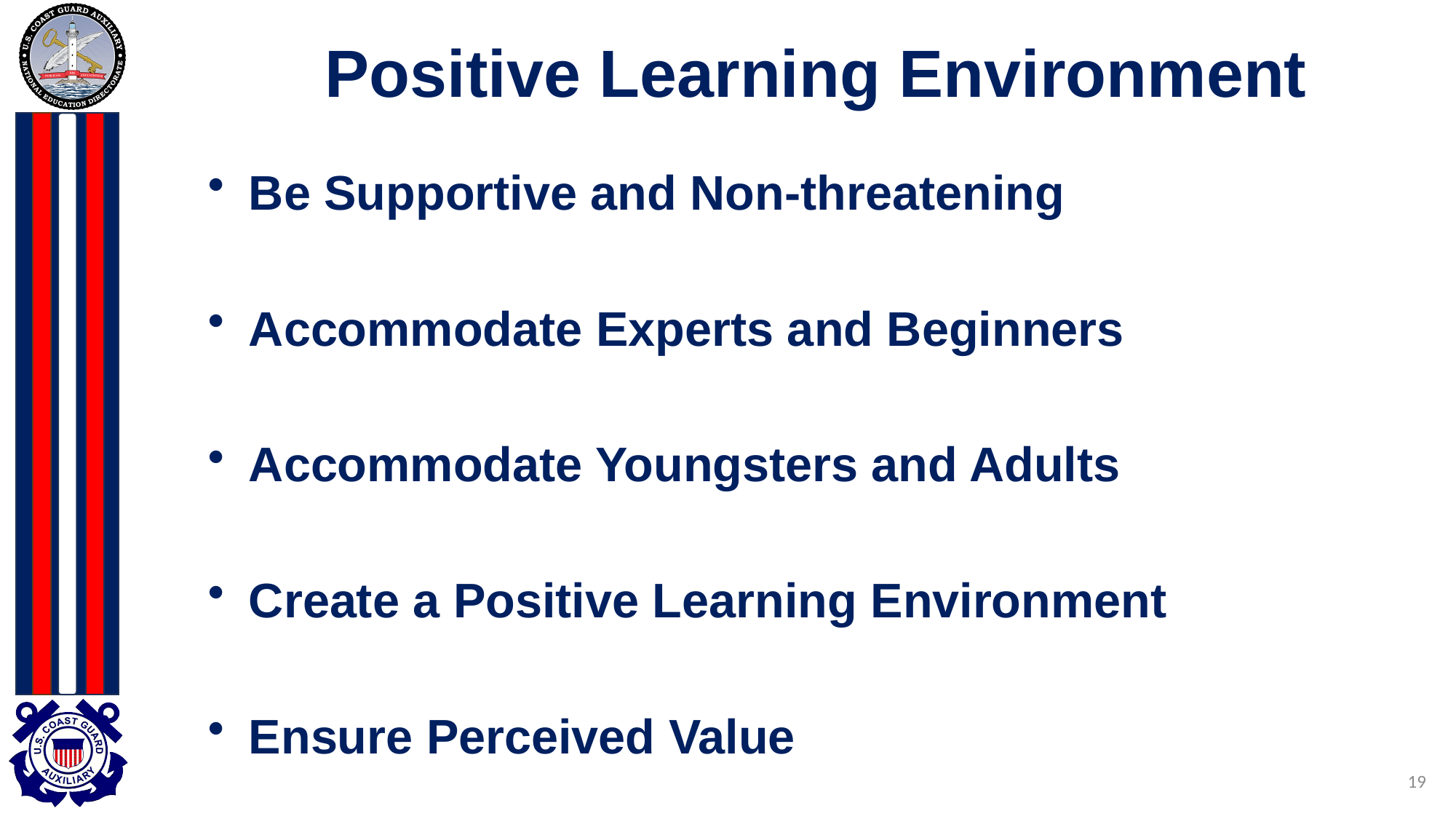

# Positive Learning Environment
Be Supportive and Non-threatening

Accommodate Experts and Beginners

Accommodate Youngsters and Adults

Create a Positive Learning Environment

Ensure Perceived Value
19